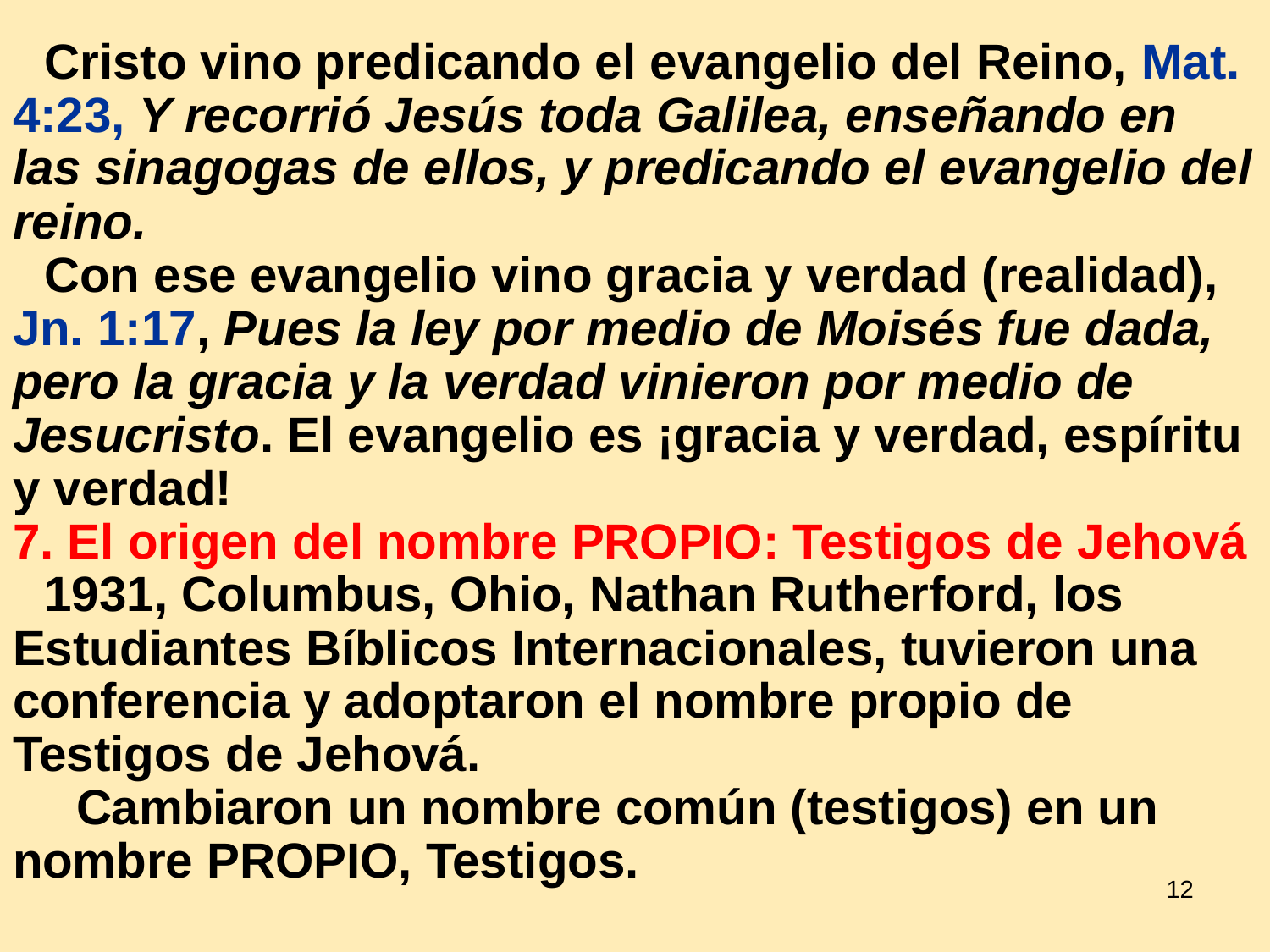

# Cristo vino predicando el evangelio del Reino, Mat. 4:23, Y recorrió Jesús toda Galilea, enseñando en las sinagogas de ellos, y predicando el evangelio del reino.
	Con ese evangelio vino gracia y verdad (realidad), Jn. 1:17, Pues la ley por medio de Moisés fue dada, pero la gracia y la verdad vinieron por medio de Jesucristo. El evangelio es ¡gracia y verdad, espíritu y verdad!
7. El origen del nombre PROPIO: Testigos de Jehová
	1931, Columbus, Ohio, Nathan Rutherford, los Estudiantes Bíblicos Internacionales, tuvieron una conferencia y adoptaron el nombre propio de Testigos de Jehová.
		Cambiaron un nombre común (testigos) en un nombre PROPIO, Testigos.

12